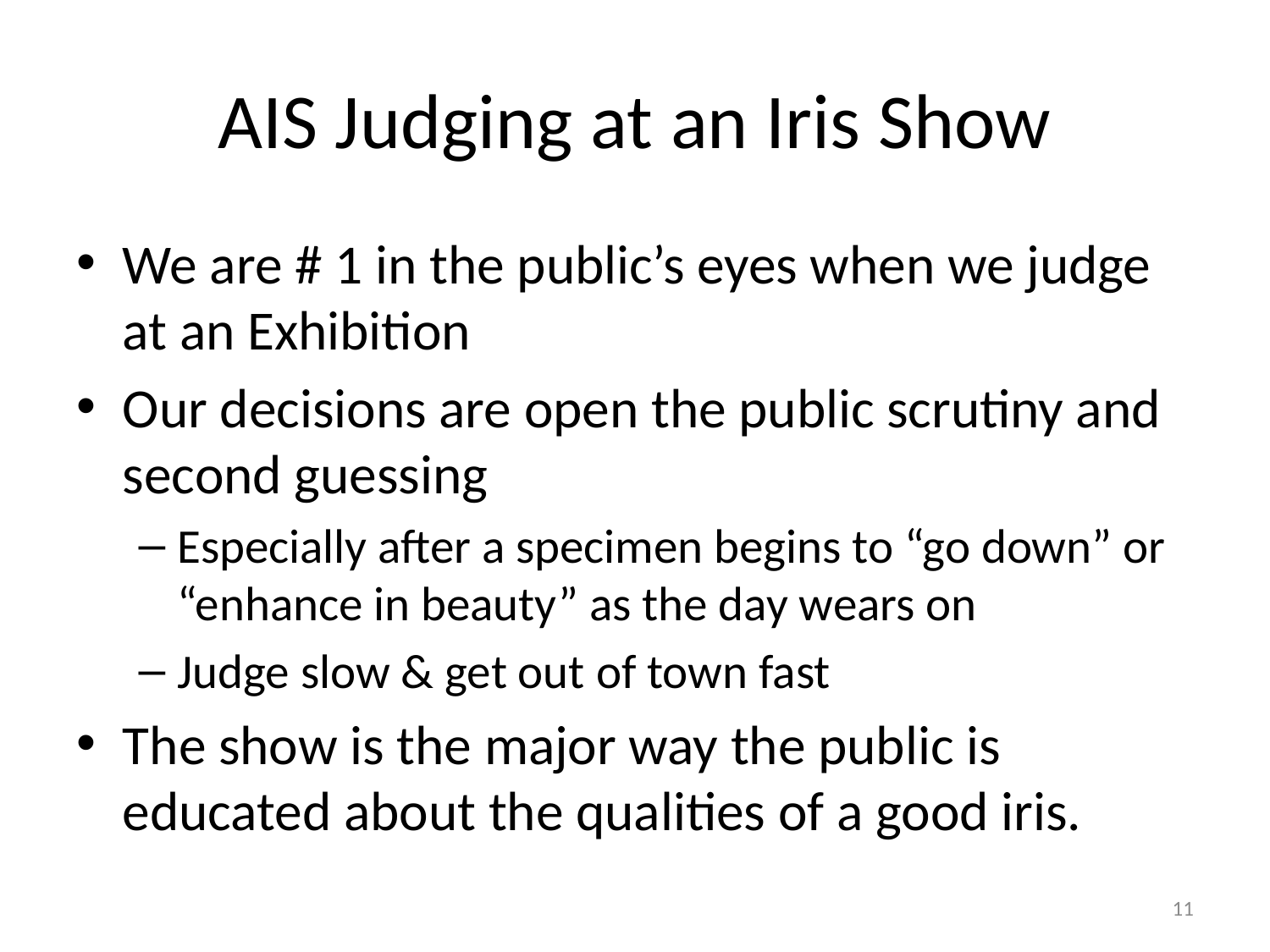

# AIS Judging at an Iris Show
We are # 1 in the public’s eyes when we judge at an Exhibition
Our decisions are open the public scrutiny and second guessing
Especially after a specimen begins to “go down” or “enhance in beauty” as the day wears on
Judge slow & get out of town fast
The show is the major way the public is educated about the qualities of a good iris.

11